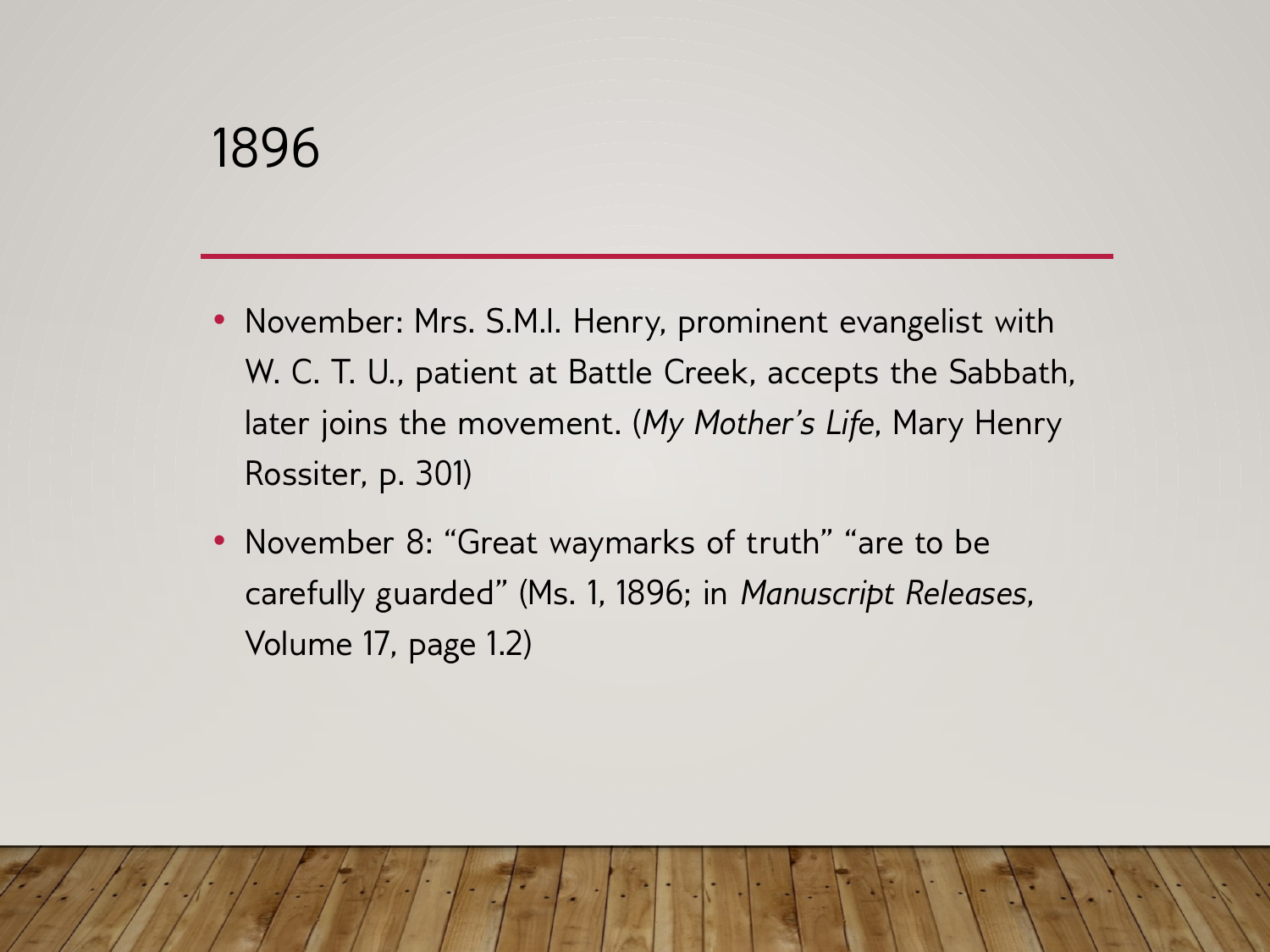

# 1896
November: Mrs. S.M.I. Henry, prominent evangelist with W. C. T. U., patient at Battle Creek, accepts the Sabbath, later joins the movement. (My Mother’s Life, Mary Henry Rossiter, p. 301)
November 8: “Great waymarks of truth” “are to be carefully guarded” (Ms. 1, 1896; in Manuscript Releases, Volume 17, page 1.2)